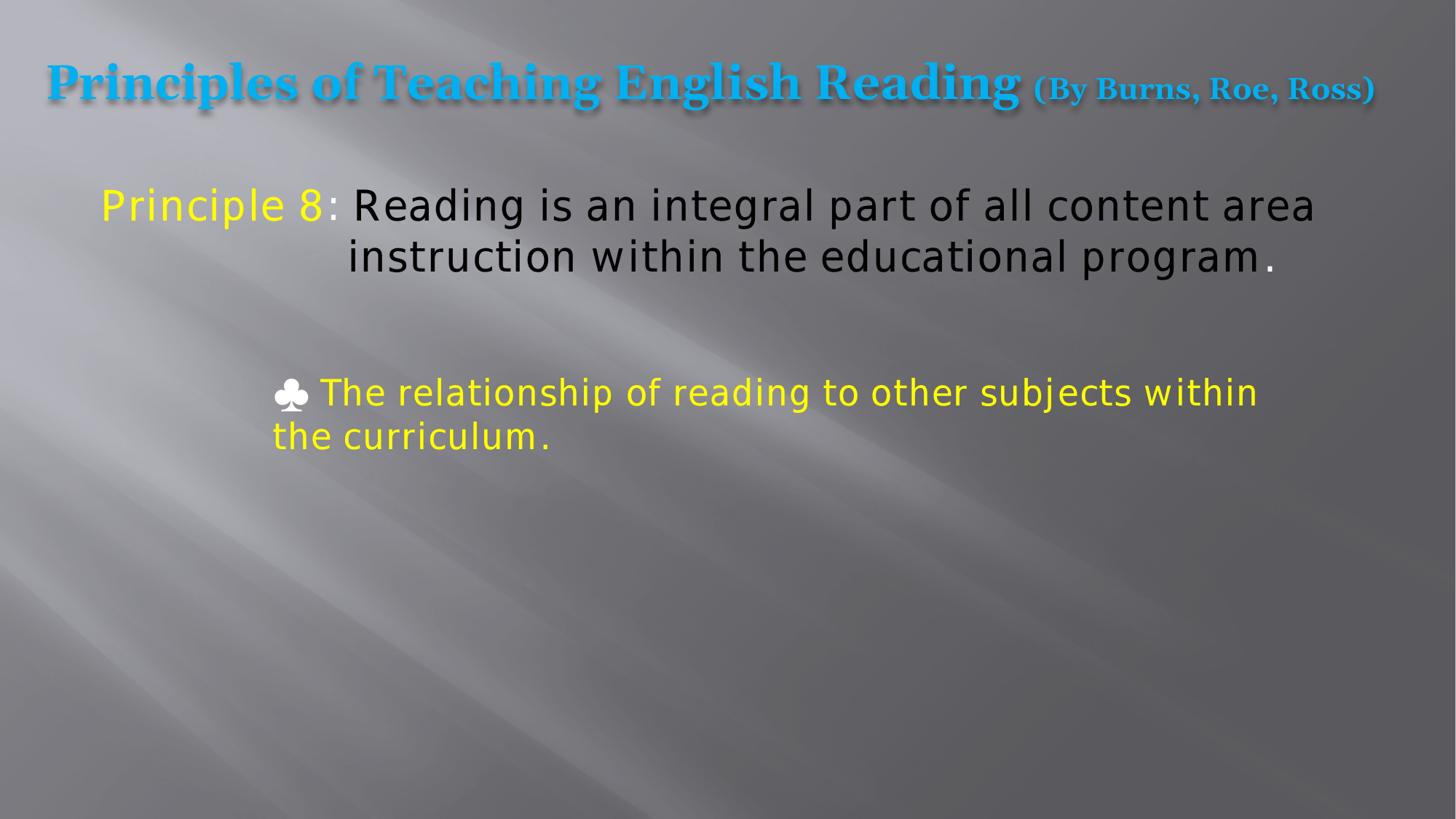

Principles of Teaching English Reading (By Burns, Roe, Ross)
Principle 8: Reading is an integral part of all content area
                    instruction within the educational program.
♣ The relationship of reading to other subjects within
the curriculum.